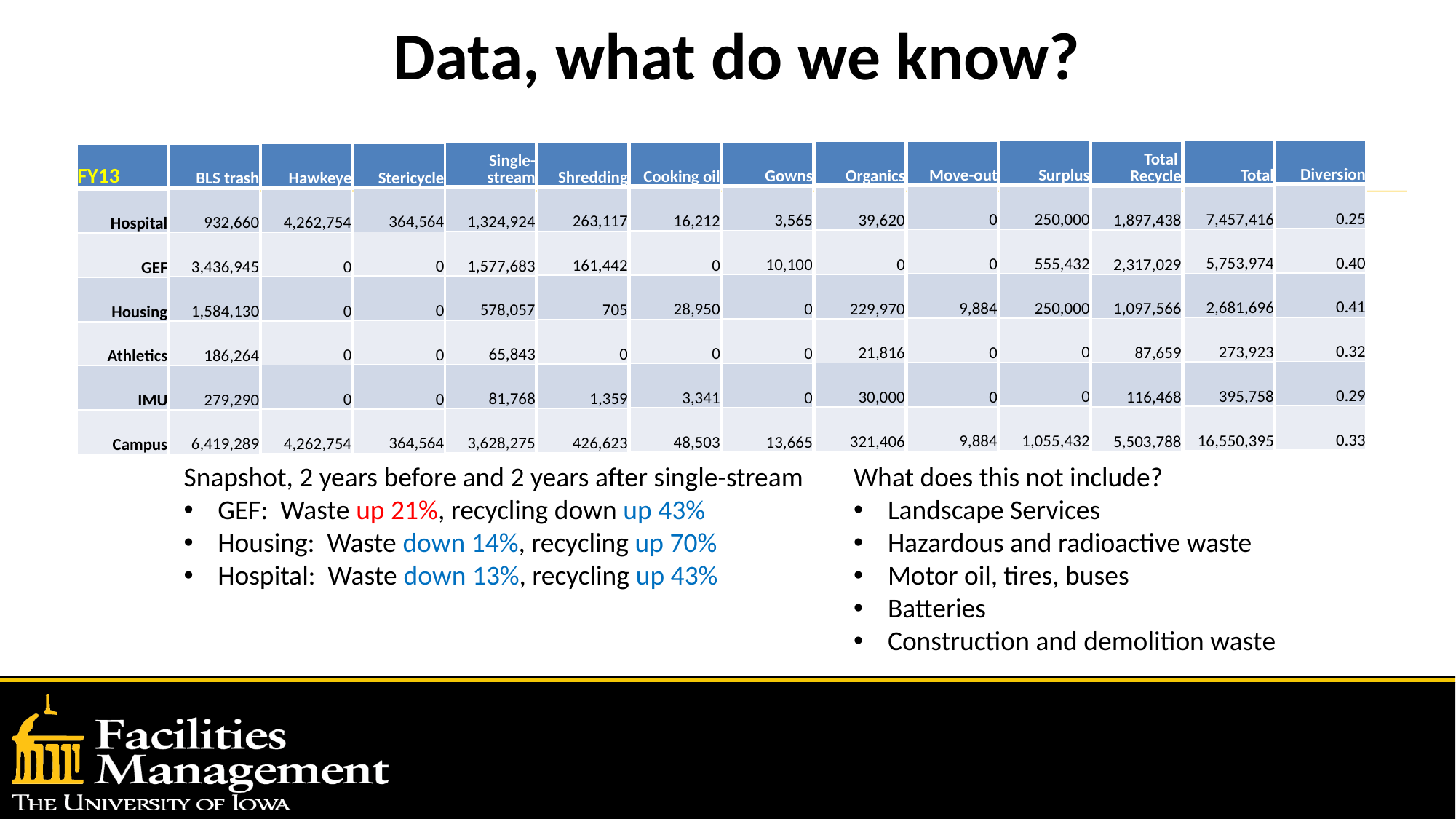

Data, what do we know?
| Diversion |
| --- |
| 0.25 |
| 0.40 |
| 0.41 |
| 0.32 |
| 0.29 |
| 0.33 |
| Total |
| --- |
| 7,457,416 |
| 5,753,974 |
| 2,681,696 |
| 273,923 |
| 395,758 |
| 16,550,395 |
| Surplus |
| --- |
| 250,000 |
| 555,432 |
| 250,000 |
| 0 |
| 0 |
| 1,055,432 |
| Move-out |
| --- |
| 0 |
| 0 |
| 9,884 |
| 0 |
| 0 |
| 9,884 |
| Total Recycle |
| --- |
| 1,897,438 |
| 2,317,029 |
| 1,097,566 |
| 87,659 |
| 116,468 |
| 5,503,788 |
| Organics |
| --- |
| 39,620 |
| 0 |
| 229,970 |
| 21,816 |
| 30,000 |
| 321,406 |
| Gowns |
| --- |
| 3,565 |
| 10,100 |
| 0 |
| 0 |
| 0 |
| 13,665 |
| Cooking oil |
| --- |
| 16,212 |
| 0 |
| 28,950 |
| 0 |
| 3,341 |
| 48,503 |
| Shredding |
| --- |
| 263,117 |
| 161,442 |
| 705 |
| 0 |
| 1,359 |
| 426,623 |
| Single-stream |
| --- |
| 1,324,924 |
| 1,577,683 |
| 578,057 |
| 65,843 |
| 81,768 |
| 3,628,275 |
| Stericycle |
| --- |
| 364,564 |
| 0 |
| 0 |
| 0 |
| 0 |
| 364,564 |
| Hawkeye |
| --- |
| 4,262,754 |
| 0 |
| 0 |
| 0 |
| 0 |
| 4,262,754 |
| BLS trash |
| --- |
| 932,660 |
| 3,436,945 |
| 1,584,130 |
| 186,264 |
| 279,290 |
| 6,419,289 |
| FY13 |
| --- |
| Hospital |
| GEF |
| Housing |
| Athletics |
| IMU |
| Campus |
Snapshot, 2 years before and 2 years after single-stream
GEF:  Waste up 21%, recycling down up 43%
Housing:  Waste down 14%, recycling up 70%
Hospital:  Waste down 13%, recycling up 43%
What does this not include?
Landscape Services
Hazardous and radioactive waste
Motor oil, tires, buses
Batteries
Construction and demolition waste